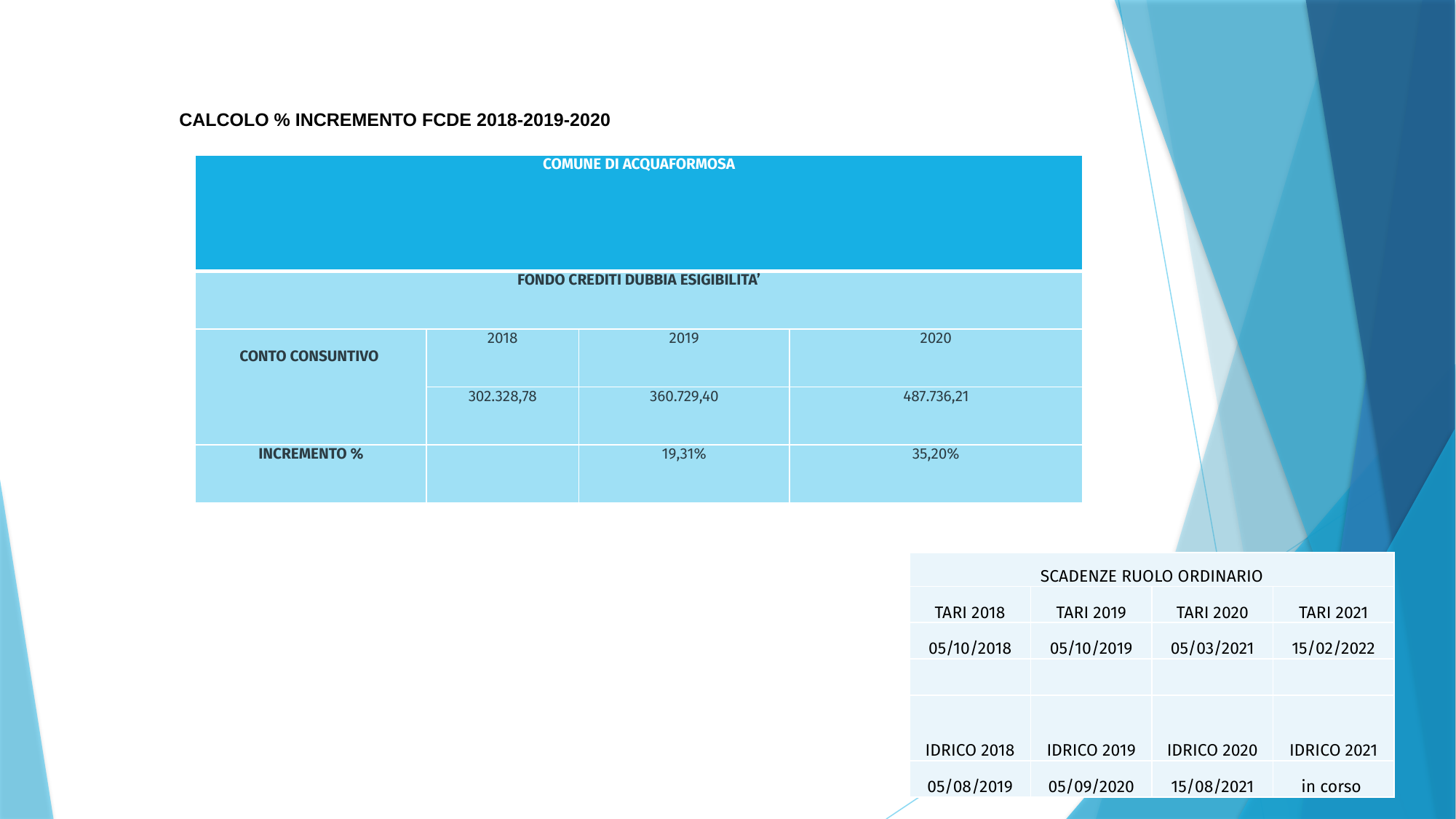

CALCOLO % INCREMENTO FCDE 2018-2019-2020
| COMUNE DI ACQUAFORMOSA |  |  |  |
| --- | --- | --- | --- |
| FONDO CREDITI DUBBIA ESIGIBILITA’ |  |  |  |
| CONTO CONSUNTIVO | 2018 | 2019 | 2020 |
|  | 302.328,78 | 360.729,40 | 487.736,21 |
| INCREMENTO % |  | 19,31% | 35,20% |
| SCADENZE RUOLO ORDINARIO |  |  |  |
| --- | --- | --- | --- |
| TARI 2018 | TARI 2019 | TARI 2020 | TARI 2021 |
| 05/10/2018 | 05/10/2019 | 05/03/2021 | 15/02/2022 |
|  |  |  |  |
| IDRICO 2018 | IDRICO 2019 | IDRICO 2020 | IDRICO 2021 |
| 05/08/2019 | 05/09/2020 | 15/08/2021 | in corso |